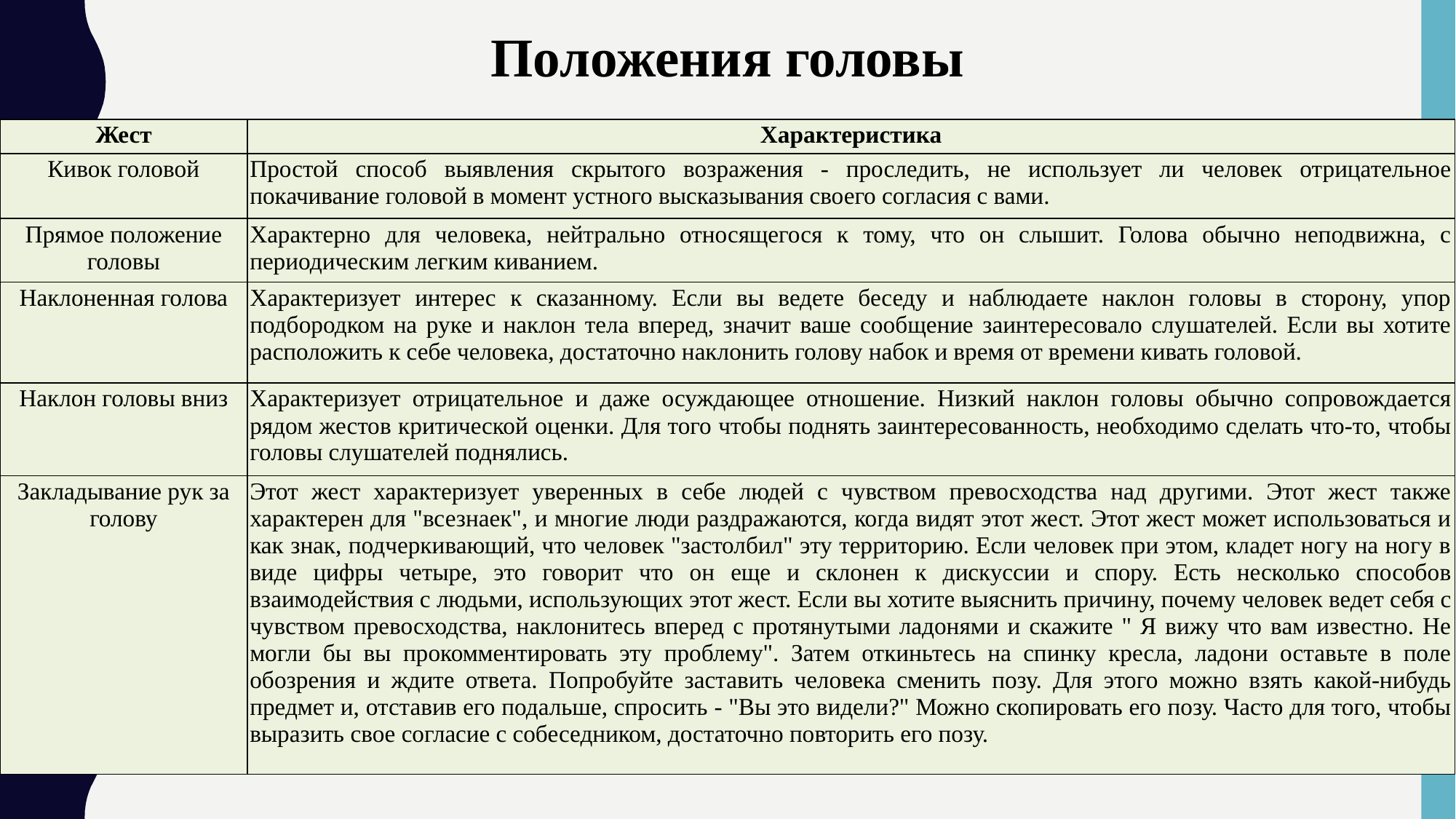

Положения головы
| Жест | Характеристика |
| --- | --- |
| Кивок головой | Простой способ выявления скрытого возражения - проследить, не использует ли человек отрицательное покачивание головой в момент устного высказывания своего согласия с вами. |
| Прямое положение головы | Характерно для человека, нейтрально относящегося к тому, что он слышит. Голова обычно неподвижна, с периодическим легким киванием. |
| Наклоненная голова | Характеризует интерес к сказанному. Если вы ведете беседу и наблюдаете наклон головы в сторону, упор подбородком на руке и наклон тела вперед, значит ваше сообщение заинтересовало слушателей. Если вы хотите расположить к себе человека, достаточно наклонить голову набок и время от времени кивать головой. |
| Наклон головы вниз | Характеризует отрицательное и даже осуждающее отношение. Низкий наклон головы обычно сопровождается рядом жестов критической оценки. Для того чтобы поднять заинтересованность, необходимо сделать что-то, чтобы головы слушателей поднялись. |
| Закладывание рук за голову | Этот жест характеризует уверенных в себе людей с чувством превосходства над другими. Этот жест также характерен для "всезнаек", и многие люди раздражаются, когда видят этот жест. Этот жест может использоваться и как знак, подчеркивающий, что человек "застолбил" эту территорию. Если человек при этом, кладет ногу на ногу в виде цифры четыре, это говорит что он еще и склонен к дискуссии и спору. Есть несколько способов взаимодействия с людьми, использующих этот жест. Если вы хотите выяснить причину, почему человек ведет себя с чувством превосходства, наклонитесь вперед с протянутыми ладонями и скажите " Я вижу что вам известно. Не могли бы вы прокомментировать эту проблему". Затем откиньтесь на спинку кресла, ладони оставьте в поле обозрения и ждите ответа. Попробуйте заставить человека сменить позу. Для этого можно взять какой-нибудь предмет и, отставив его подальше, спросить - "Вы это видели?" Можно скопировать его позу. Часто для того, чтобы выразить свое согласие с собеседником, достаточно повторить его позу. |